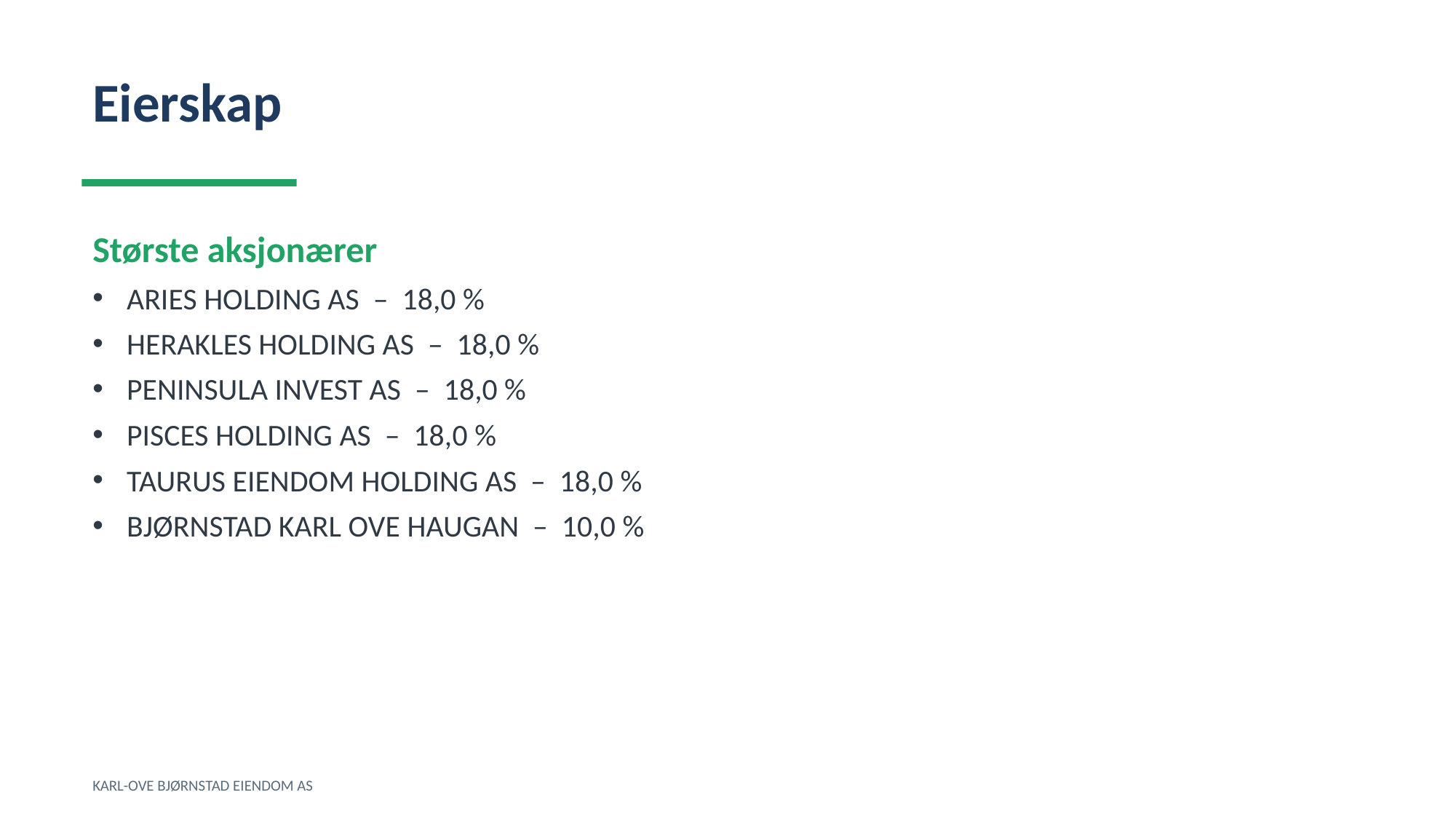

Eierskap

Største aksjonærer
ARIES HOLDING AS  –  18,0 %
HERAKLES HOLDING AS  –  18,0 %
PENINSULA INVEST AS  –  18,0 %
PISCES HOLDING AS  –  18,0 %
TAURUS EIENDOM HOLDING AS  –  18,0 %
BJØRNSTAD KARL OVE HAUGAN  –  10,0 %
KARL-OVE BJØRNSTAD EIENDOM AS